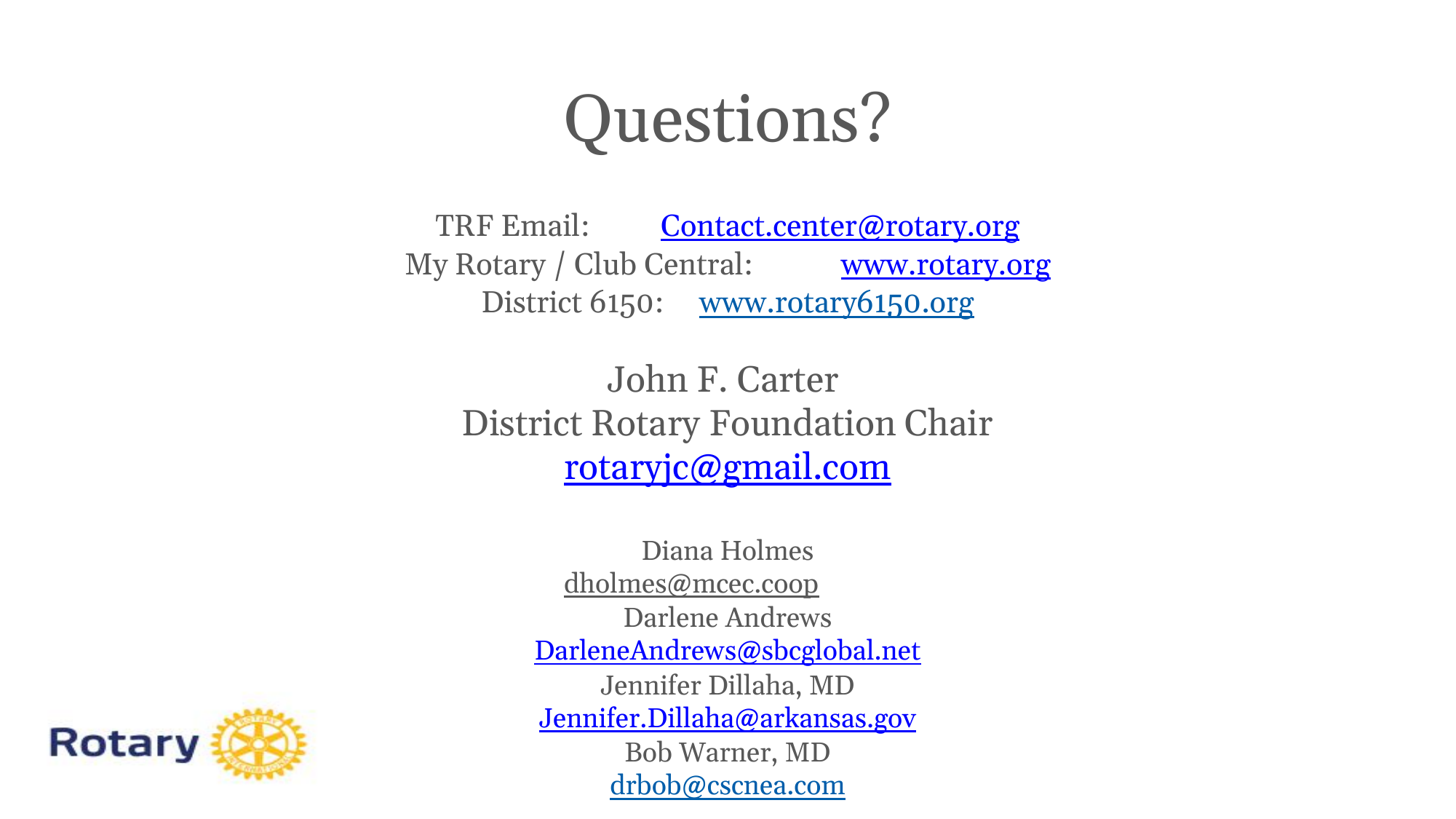

Questions?

TRF Email:	 Contact.center@rotary.org
My Rotary / Club Central:    	www.rotary.org
District 6150: 	www.rotary6150.org

John F. Carter
District Rotary Foundation Chair
rotaryjc@gmail.com

Diana Holmes
dholmes@mcec.coop
Darlene Andrews
DarleneAndrews@sbcglobal.net
Jennifer Dillaha, MD
Jennifer.Dillaha@arkansas.gov
Bob Warner, MD
drbob@cscnea.com